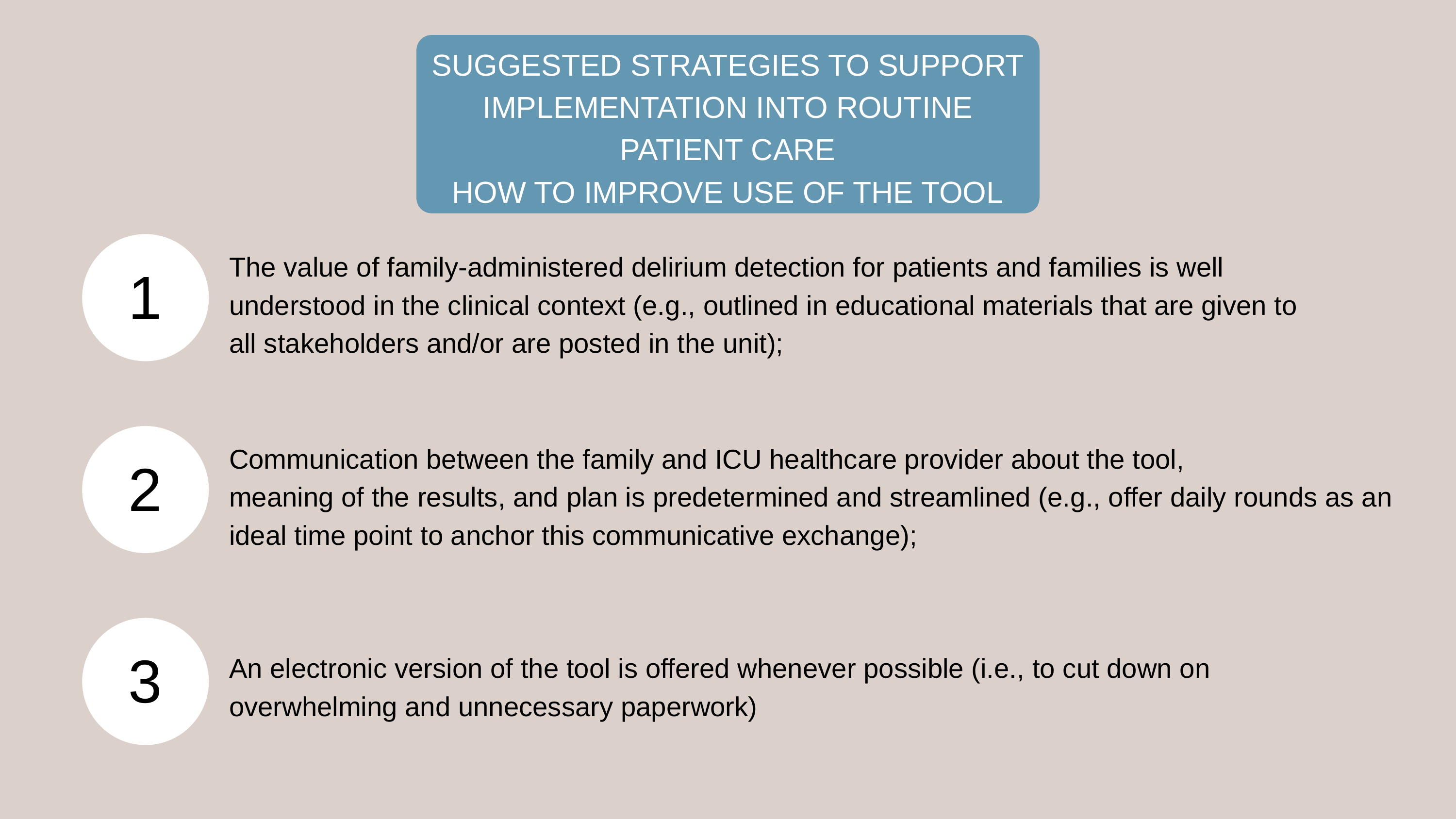

SUGGESTED STRATEGIES TO SUPPORT IMPLEMENTATION INTO ROUTINE PATIENT CARE
HOW TO IMPROVE USE OF THE TOOL

1
The value of family-administered delirium detection for patients and families is well understood in the clinical context (e.g., outlined in educational materials that are given to all stakeholders and/or are posted in the unit);

2
Communication between the family and ICU healthcare provider about the tool,
meaning of the results, and plan is predetermined and streamlined (e.g., offer daily rounds as an ideal time point to anchor this communicative exchange);

3
An electronic version of the tool is offered whenever possible (i.e., to cut down on overwhelming and unnecessary paperwork)